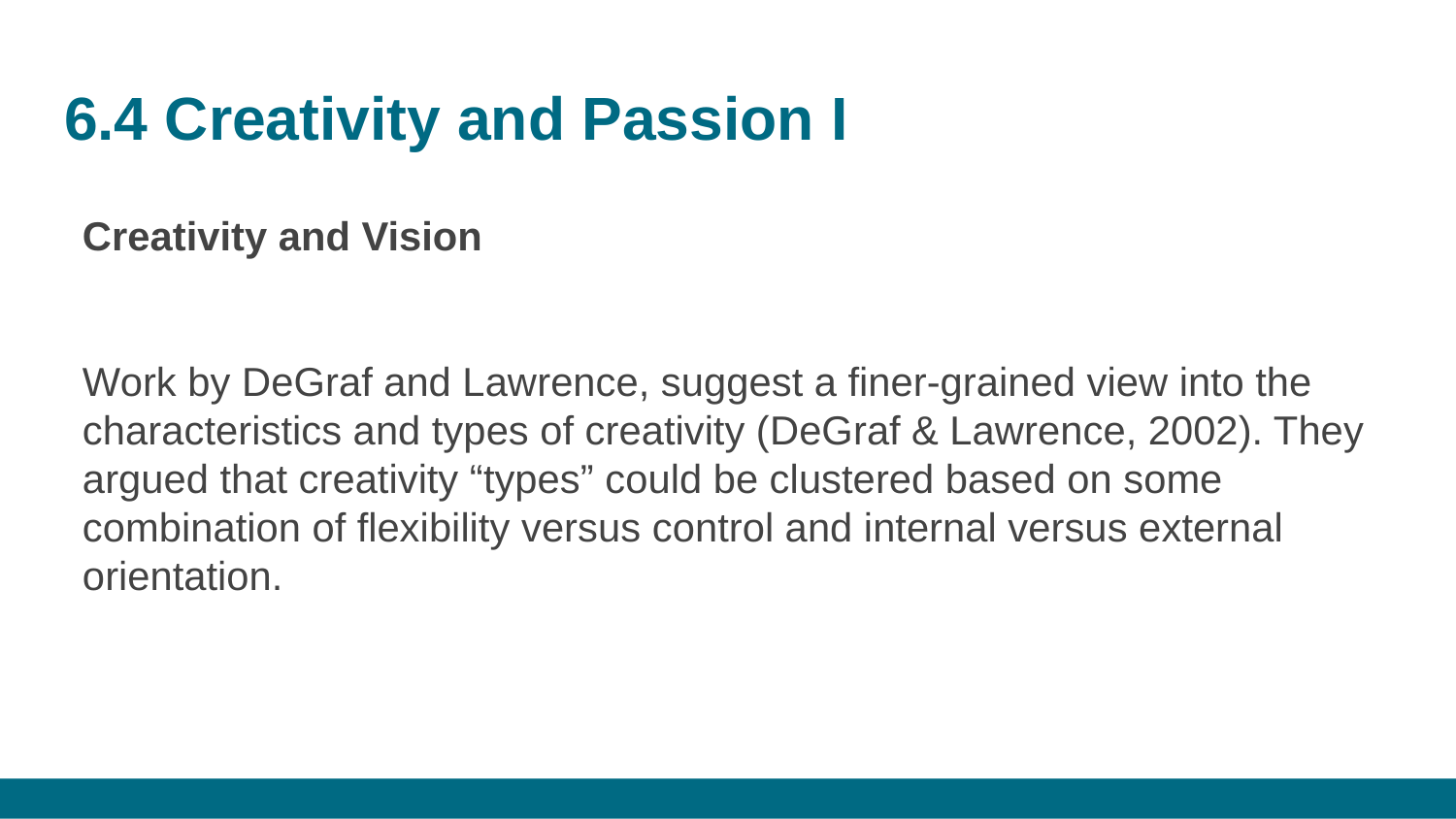

# 6.4 Creativity and Passion I
Creativity and Vision

Work by DeGraf and Lawrence, suggest a finer-grained view into the characteristics and types of creativity (DeGraf & Lawrence, 2002). They argued that creativity “types” could be clustered based on some combination of flexibility versus control and internal versus external orientation.